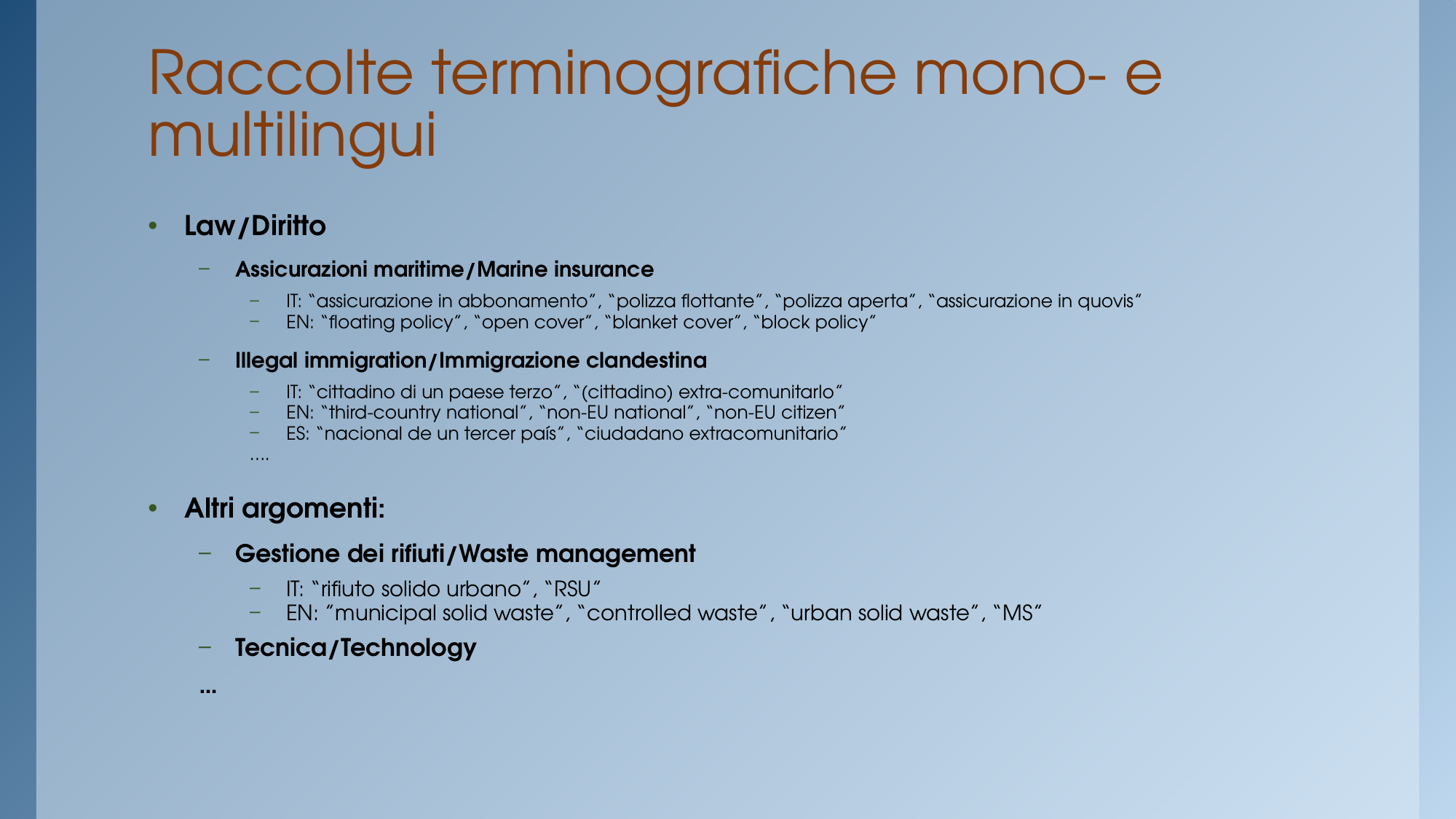

# Raccolte terminografiche mono- e multilingui
Law/Diritto
Assicurazioni maritime/Marine insurance
IT: “assicurazione in abbonamento”, “polizza flottante”, “polizza aperta”, “assicurazione in quovis”
EN: “floating policy”, “open cover”, “blanket cover”, “block policy”
Illegal immigration/Immigrazione clandestina
IT: “cittadino di un paese terzo”, “(cittadino) extra-comunitarIo”
EN: “third-country national”, “non-EU national”, “non-EU citizen”
ES: “nacional de un tercer país”, “ciudadano extracomunitario”
….
Altri argomenti:
Gestione dei rifiuti/Waste management
IT: “rifiuto solido urbano”, “RSU”
EN: ”municipal solid waste”, “controlled waste”, “urban solid waste”, “MS”
Tecnica/Technology
…